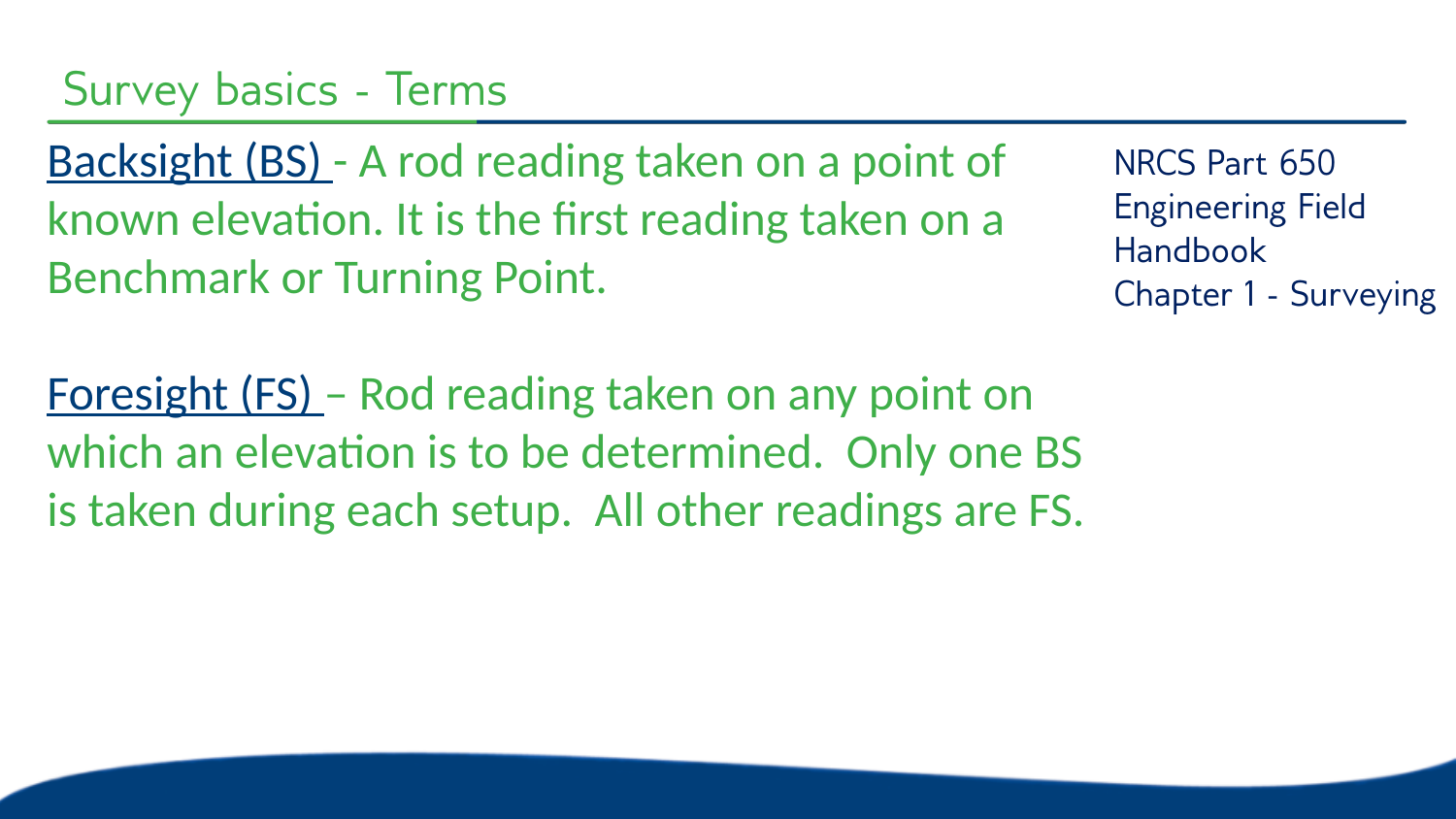

# Survey basics - Terms
Backsight (BS) - A rod reading taken on a point of known elevation. It is the first reading taken on a Benchmark or Turning Point.

Foresight (FS) – Rod reading taken on any point on which an elevation is to be determined.  Only one BS is taken during each setup.  All other readings are FS.

NRCS Part 650 Engineering Field Handbook
Chapter 1 - Surveying